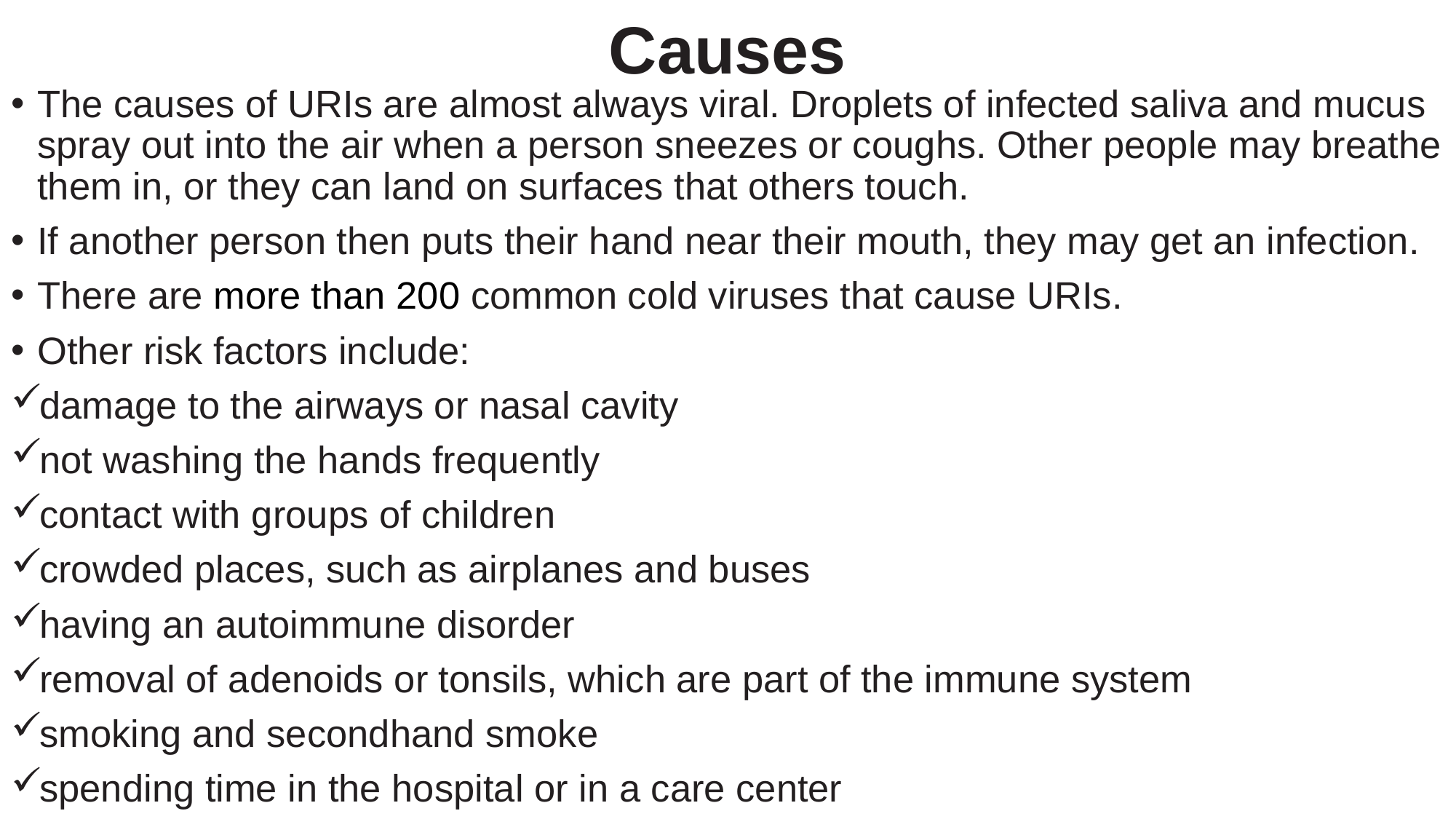

# Causes
The causes of URIs are almost always viral. Droplets of infected saliva and mucus spray out into the air when a person sneezes or coughs. Other people may breathe them in, or they can land on surfaces that others touch.
If another person then puts their hand near their mouth, they may get an infection.
There are more than 200 common cold viruses that cause URIs.
Other risk factors include:
damage to the airways or nasal cavity
not washing the hands frequently
contact with groups of children
crowded places, such as airplanes and buses
having an autoimmune disorder
removal of adenoids or tonsils, which are part of the immune system
smoking and secondhand smoke
spending time in the hospital or in a care center